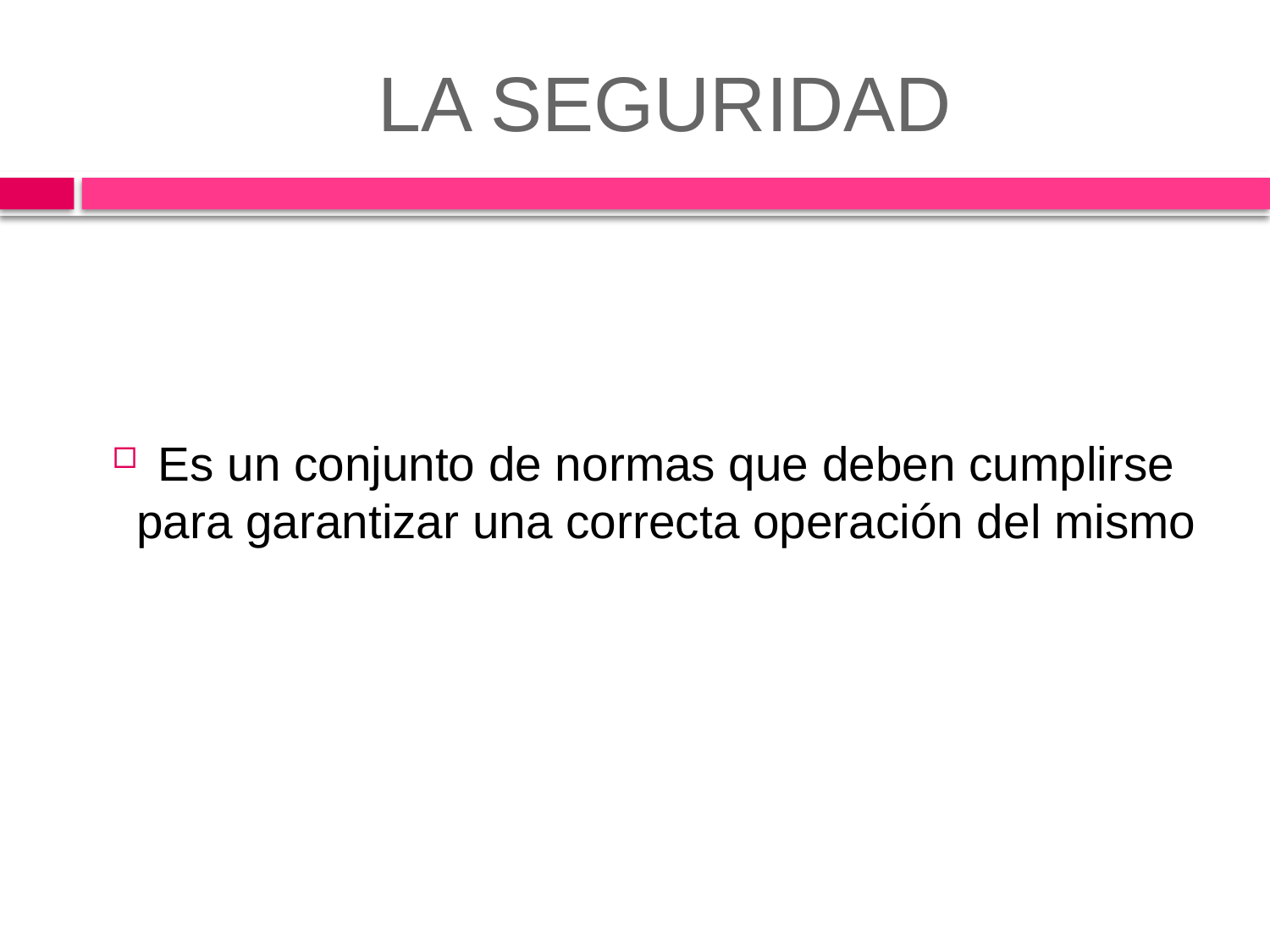

# LA SEGURIDAD
Es un conjunto de normas que deben cumplirse para garantizar una correcta operación del mismo